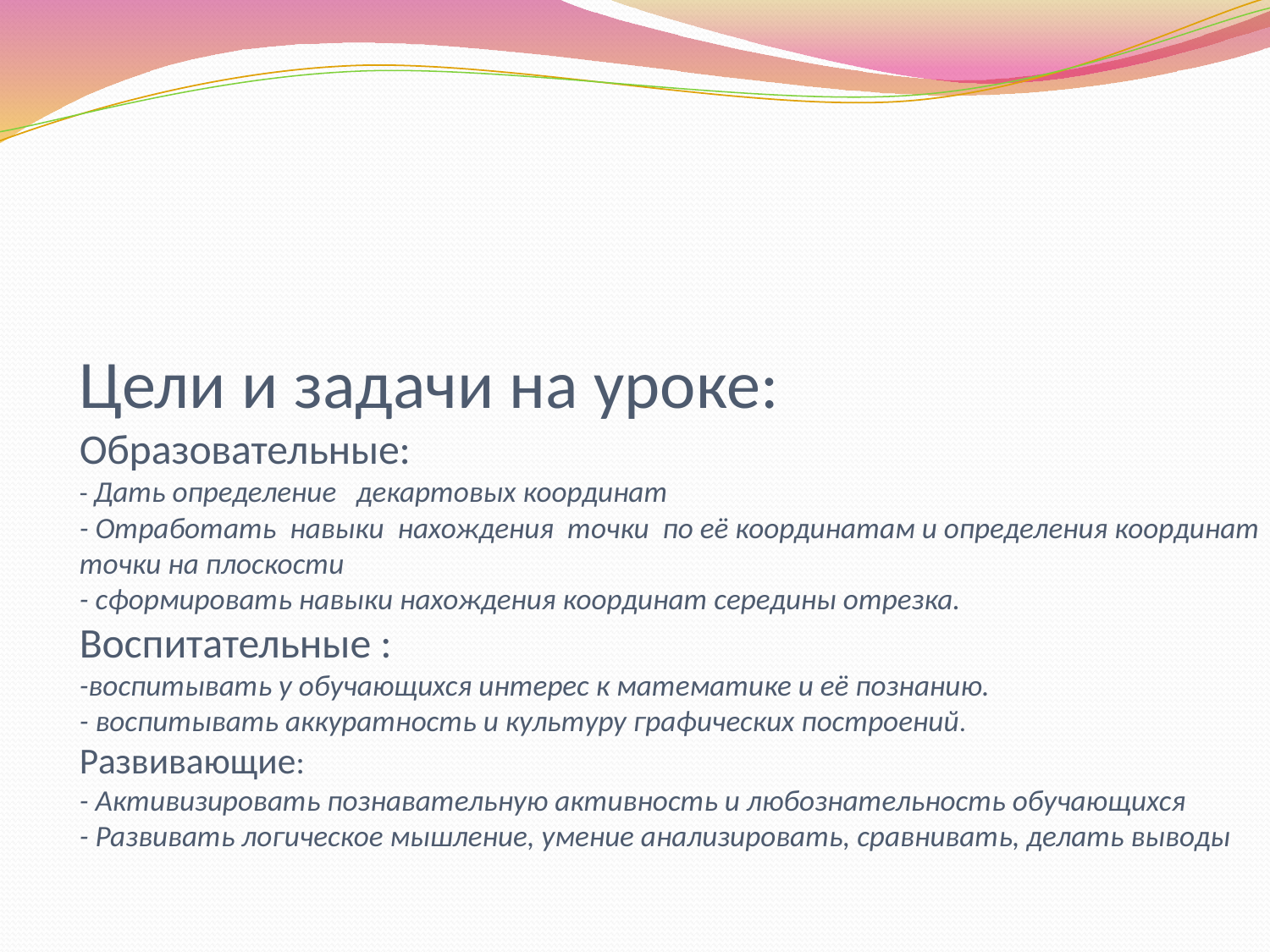

Цели и задачи на уроке:
Образовательные:
- Дать определение   декартовых координат
- Отработать  навыки  нахождения  точки  по её координатам и определения координат точки на плоскости
- сформировать навыки нахождения координат середины отрезка.
Воспитательные :
-воспитывать у обучающихся интерес к математике и её познанию.
- воспитывать аккуратность и культуру графических построений.
Развивающие:
- Активизировать познавательную активность и любознательность обучающихся
- Развивать логическое мышление, умение анализировать, сравнивать, делать выводы